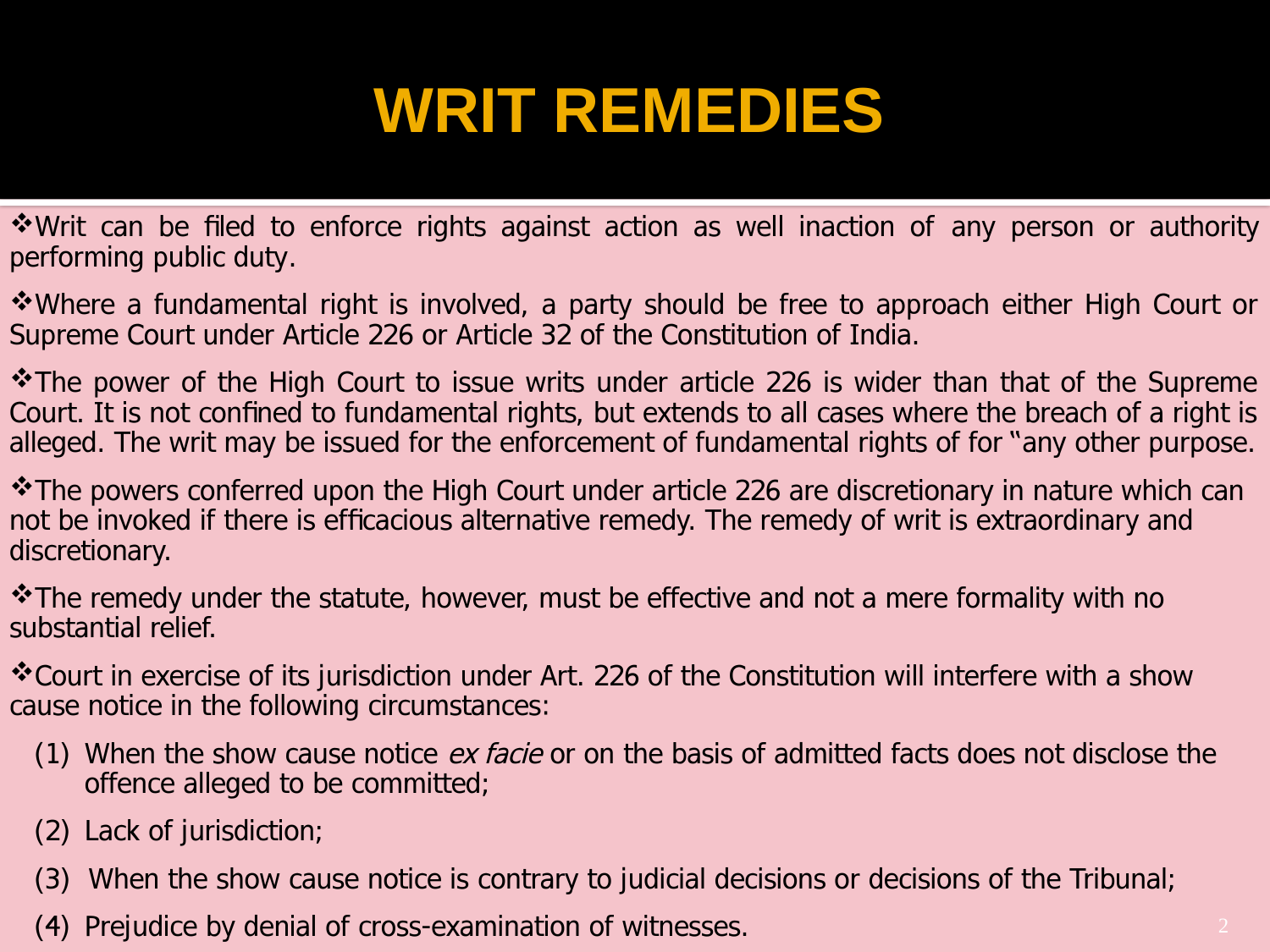

# WRIT REMEDIES
Writ can be filed to enforce rights against action as well inaction of any person or authority performing public duty.
Where a fundamental right is involved, a party should be free to approach either High Court or Supreme Court under Article 226 or Article 32 of the Constitution of India.
The power of the High Court to issue writs under article 226 is wider than that of the Supreme Court. It is not confined to fundamental rights, but extends to all cases where the breach of a right is alleged. The writ may be issued for the enforcement of fundamental rights of for “any other purpose.
The powers conferred upon the High Court under article 226 are discretionary in nature which can not be invoked if there is efficacious alternative remedy. The remedy of writ is extraordinary and discretionary.
The remedy under the statute, however, must be effective and not a mere formality with no substantial relief.
Court in exercise of its jurisdiction under Art. 226 of the Constitution will interfere with a show cause notice in the following circumstances:
When the show cause notice ex facie or on the basis of admitted facts does not disclose the offence alleged to be committed;
(2)	Lack of jurisdiction;
(3)  When the show cause notice is contrary to judicial decisions or decisions of the Tribunal;
Prejudice by denial of cross-examination of witnesses.

2